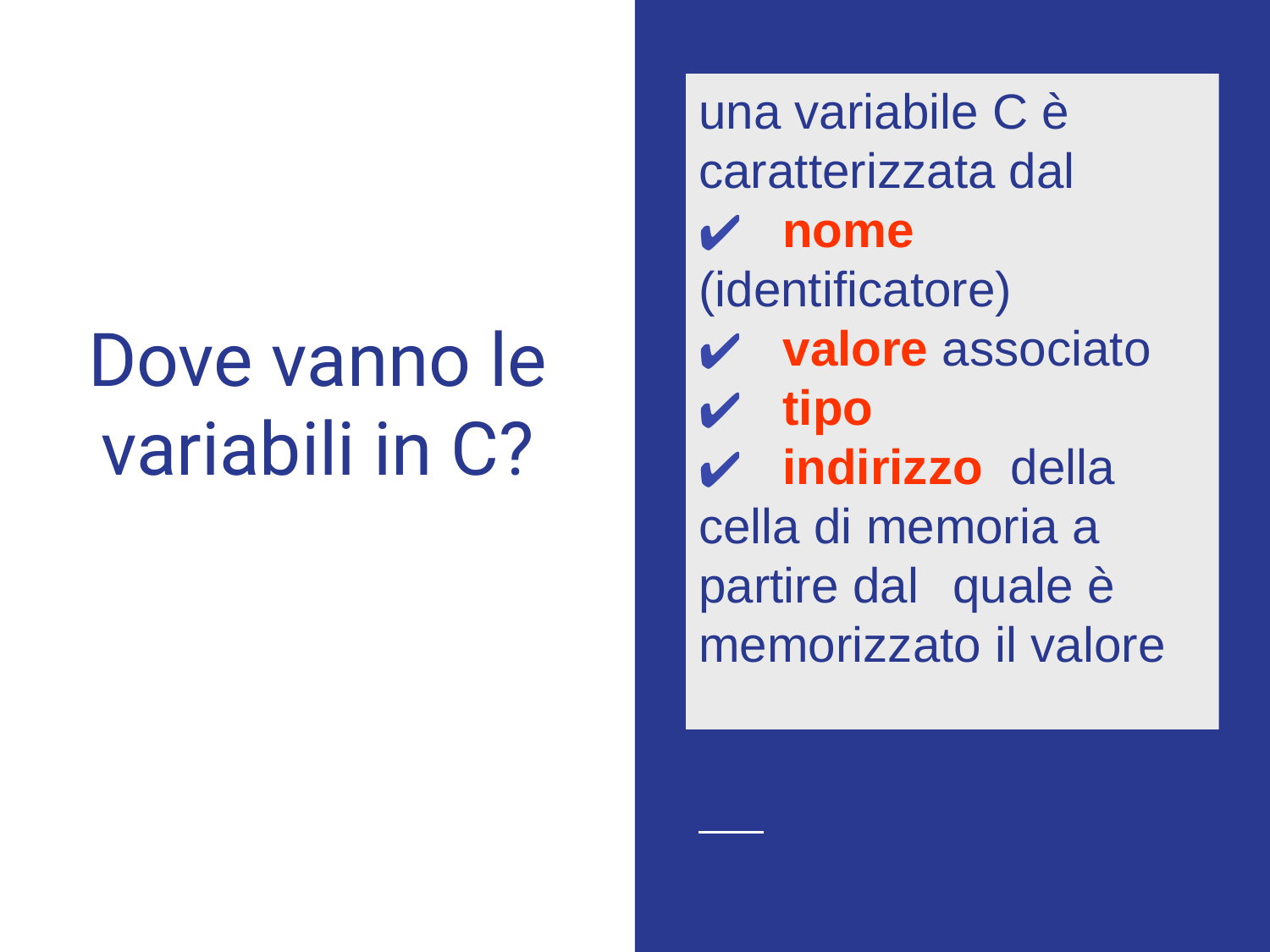

una variabile C è caratterizzata dal
   nome  (identificatore)
   valore associato
   tipo
   indirizzo  della cella di memoria a partire dal 	quale è memorizzato il valore

# Dove vanno le variabili in C?